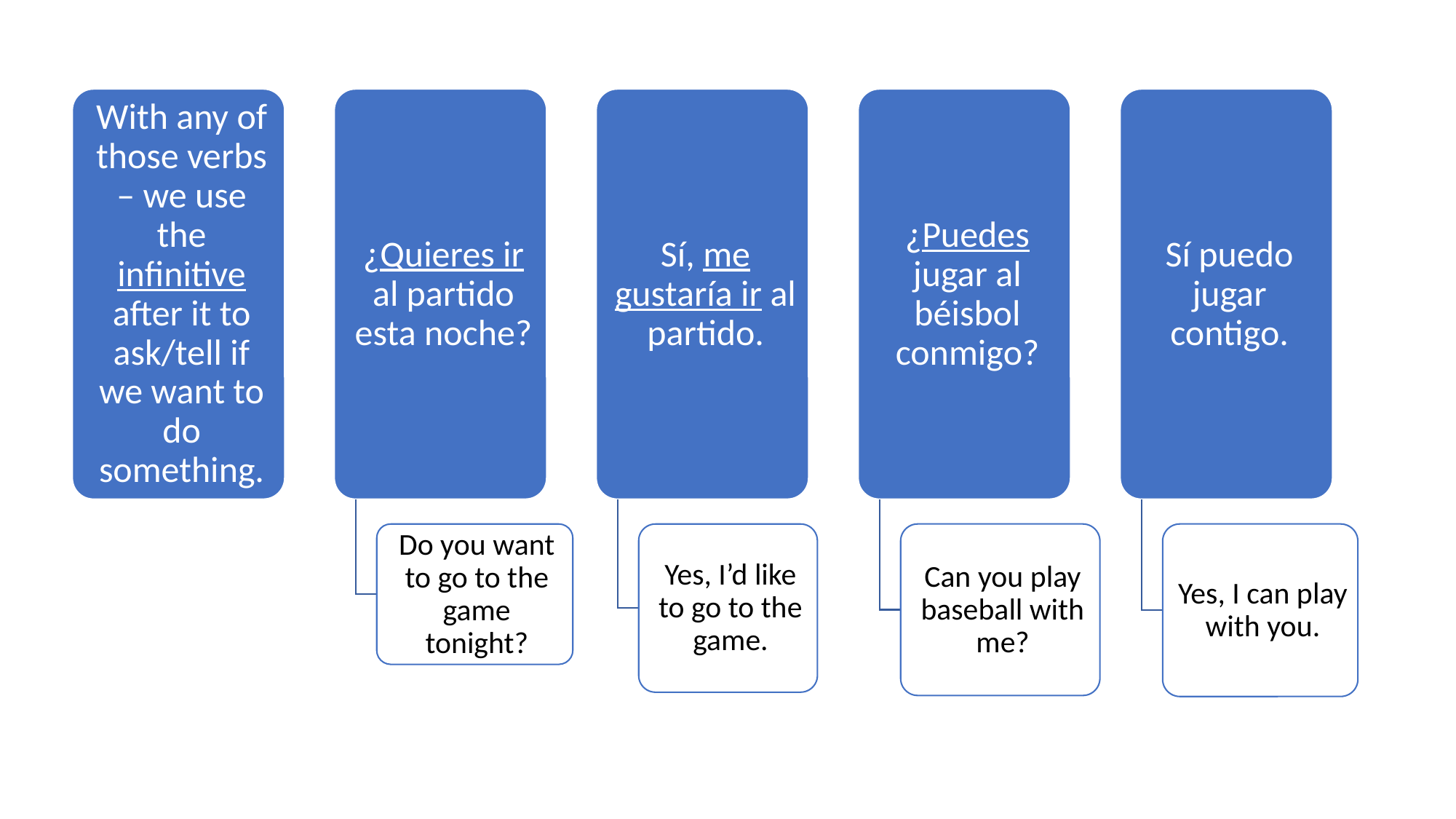

With any of those verbs – we use the infinitive after it to ask/tell if we want to do something.
¿Quieres ir al partido esta noche?
Do you want to go to the game tonight?
Sí, me gustaría ir al partido.
Yes, I’d like to go to the game.
¿Puedes jugar al béisbol conmigo?
Can you play baseball with me?
Sí puedo jugar contigo.
Yes, I can play with you.